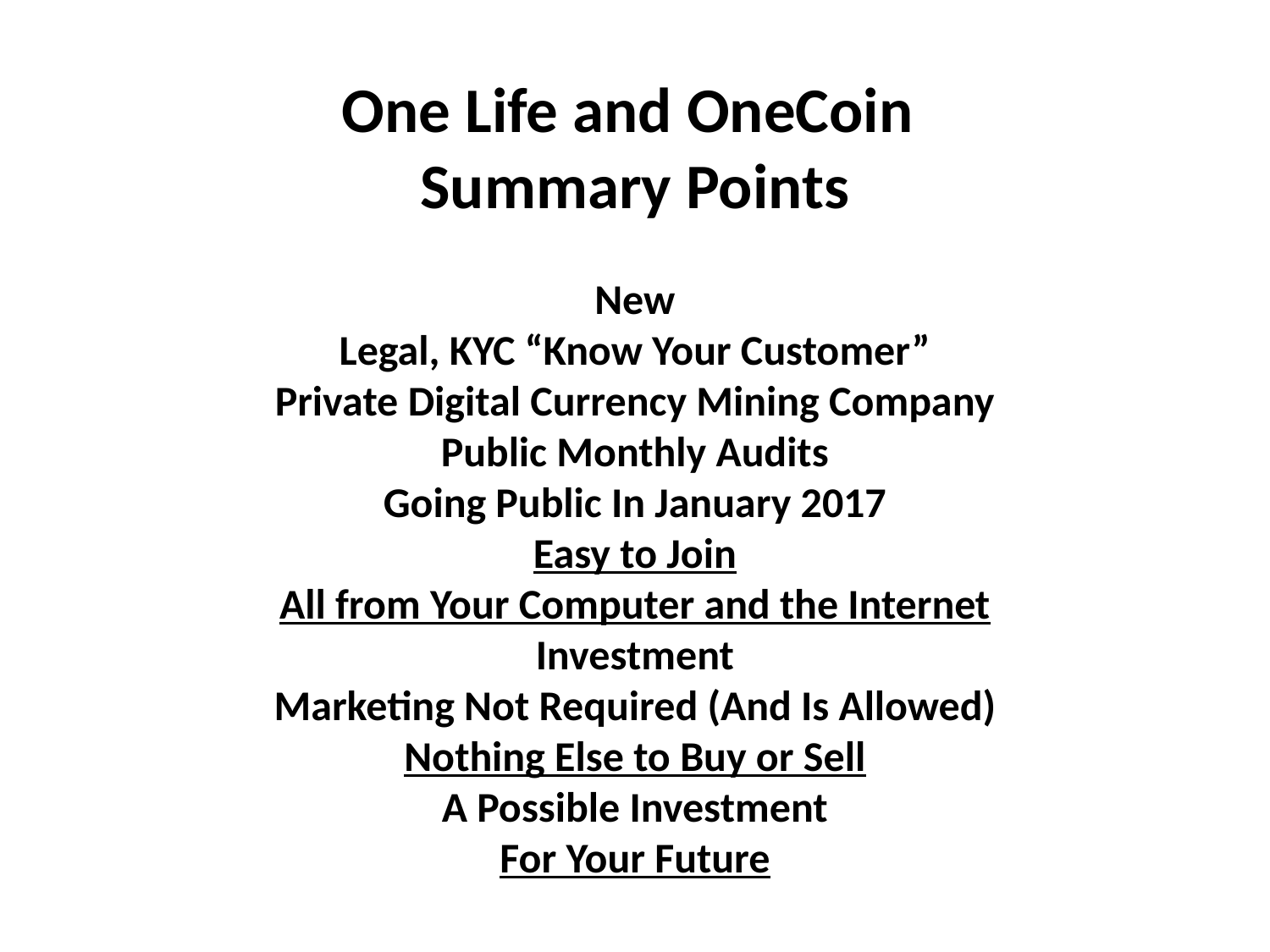

One Life and OneCoin
Summary Points

New
Legal, KYC “Know Your Customer”
Private Digital Currency Mining Company
Public Monthly Audits
Going Public In January 2017
Easy to Join
All from Your Computer and the Internet
Investment
Marketing Not Required (And Is Allowed)
Nothing Else to Buy or Sell
A Possible Investment
For Your Future